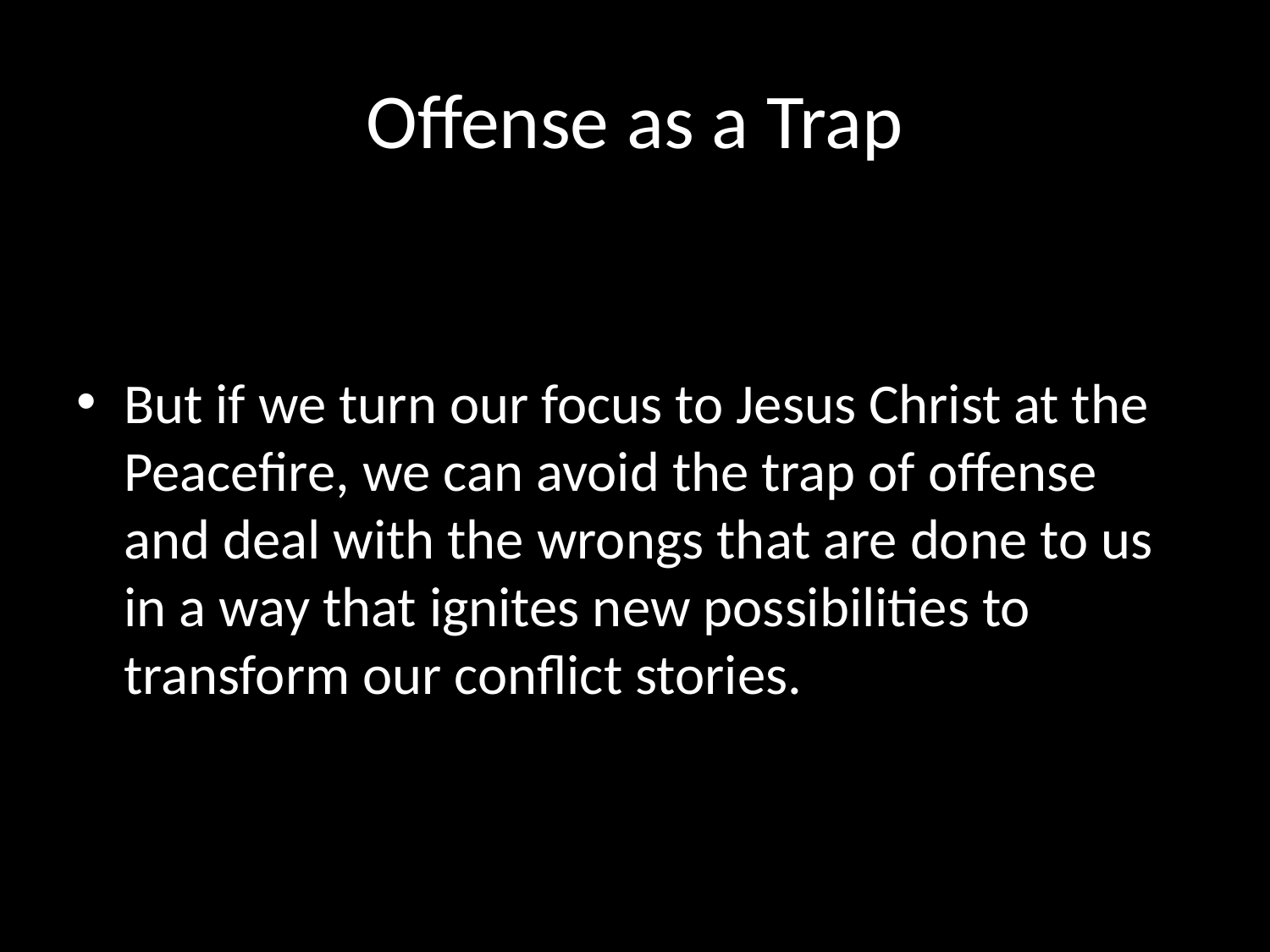

# Offense as a Trap
But if we turn our focus to Jesus Christ at the Peacefire, we can avoid the trap of offense and deal with the wrongs that are done to us in a way that ignites new possibilities to transform our conflict stories.